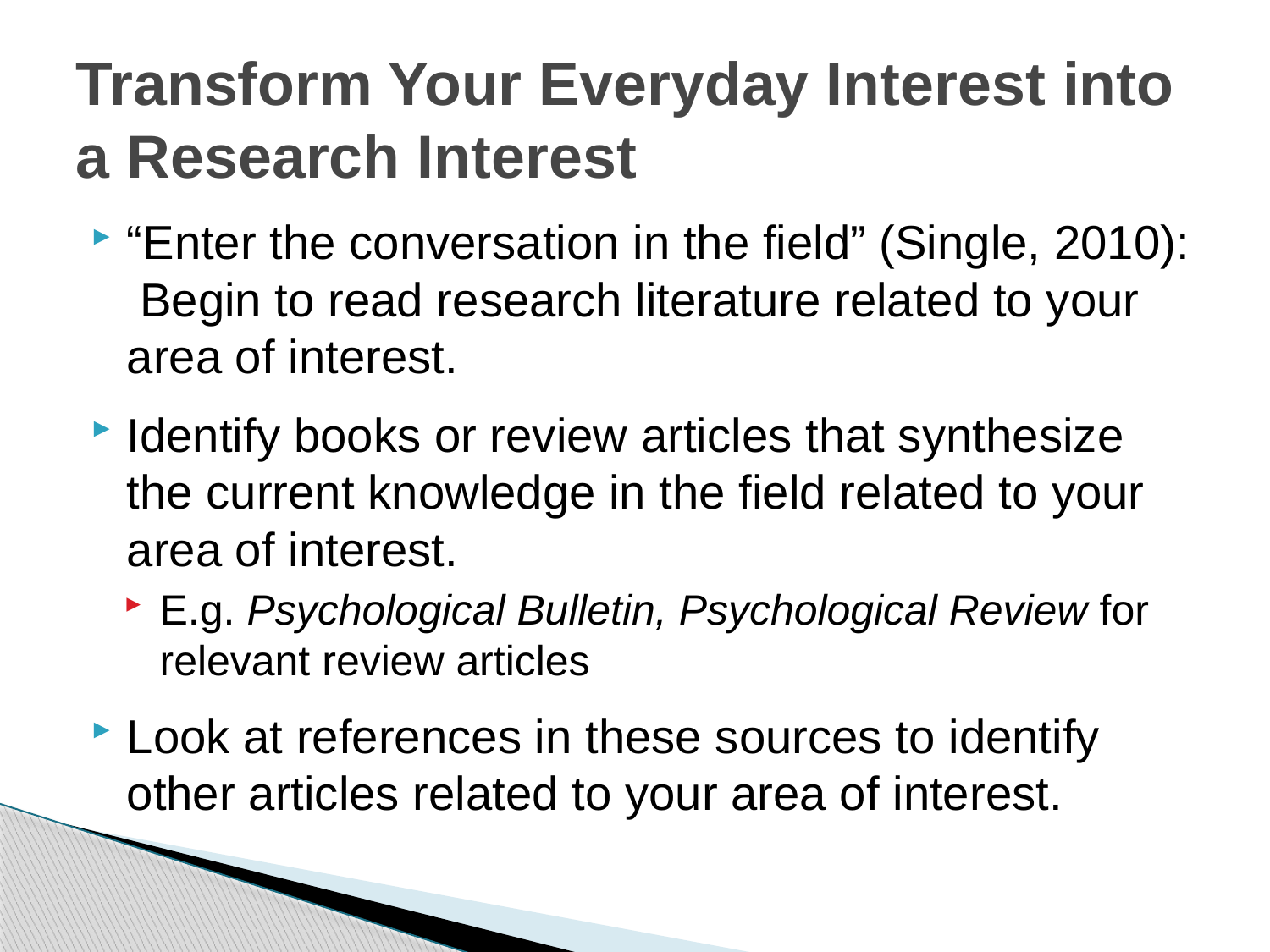

# Transform Your Everyday Interest into a Research Interest
“Enter the conversation in the field” (Single, 2010):  Begin to read research literature related to your area of interest.
Identify books or review articles that synthesize the current knowledge in the field related to your area of interest.
E.g. Psychological Bulletin, Psychological Review for relevant review articles
Look at references in these sources to identify other articles related to your area of interest.